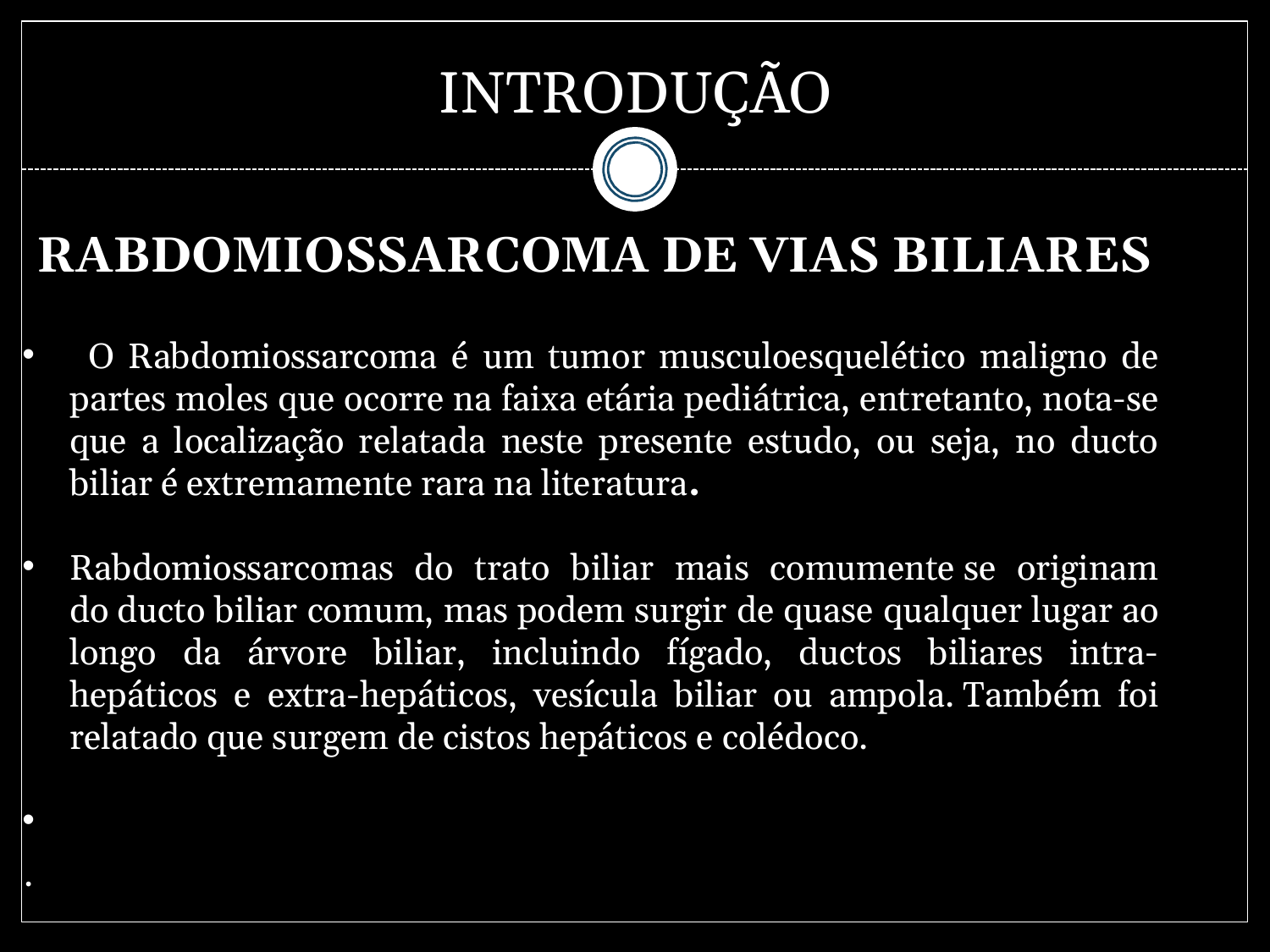

# INTRODUÇÃO

 RABDOMIOSSARCOMA DE VIAS BILIARES

  O Rabdomiossarcoma é um tumor musculoesquelético maligno de partes moles que ocorre na faixa etária pediátrica, entretanto, nota-se que a localização relatada neste presente estudo, ou seja, no ducto biliar é extremamente rara na literatura.

Rabdomiossarcomas do trato biliar mais comumente se originam do ducto biliar comum, mas podem surgir de quase qualquer lugar ao longo da árvore biliar, incluindo fígado, ductos biliares intra-hepáticos e extra-hepáticos, vesícula biliar ou ampola. Também foi relatado que surgem de cistos hepáticos e colédoco.

.